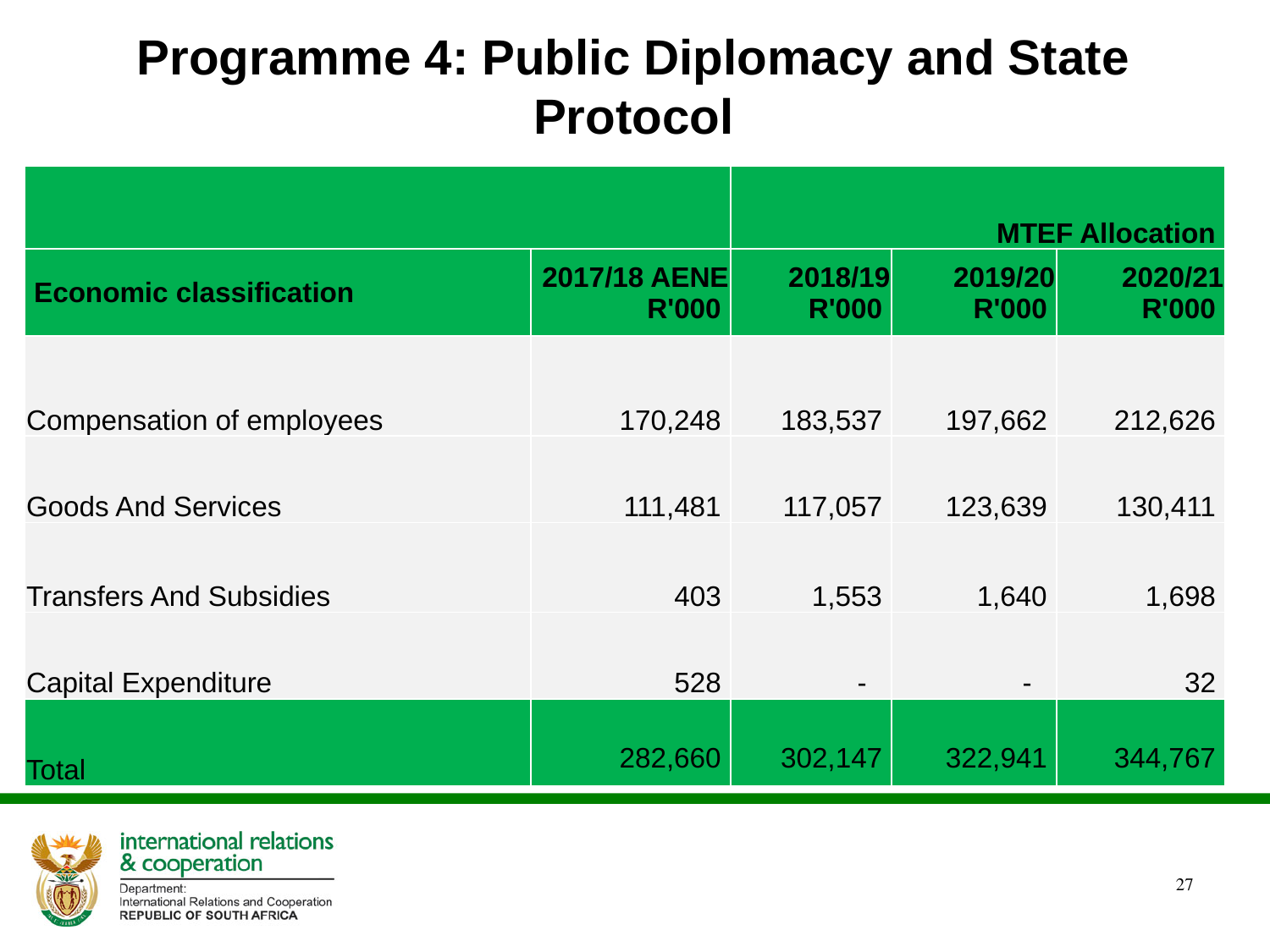

# Programme 4: Public Diplomacy and State Protocol
|  |  | MTEF Allocation |  |  |
| --- | --- | --- | --- | --- |
| Economic classification | 2017/18 AENE R'000 | 2018/19 R'000 | 2019/20 R'000 | 2020/21 R'000 |
| Compensation of employees | 170,248 | 183,537 | 197,662 | 212,626 |
| Goods And Services | 111,481 | 117,057 | 123,639 | 130,411 |
| Transfers And Subsidies | 403 | 1,553 | 1,640 | 1,698 |
| Capital Expenditure | 528 | - | - | 32 |
| Total | 282,660 | 302,147 | 322,941 | 344,767 |
27